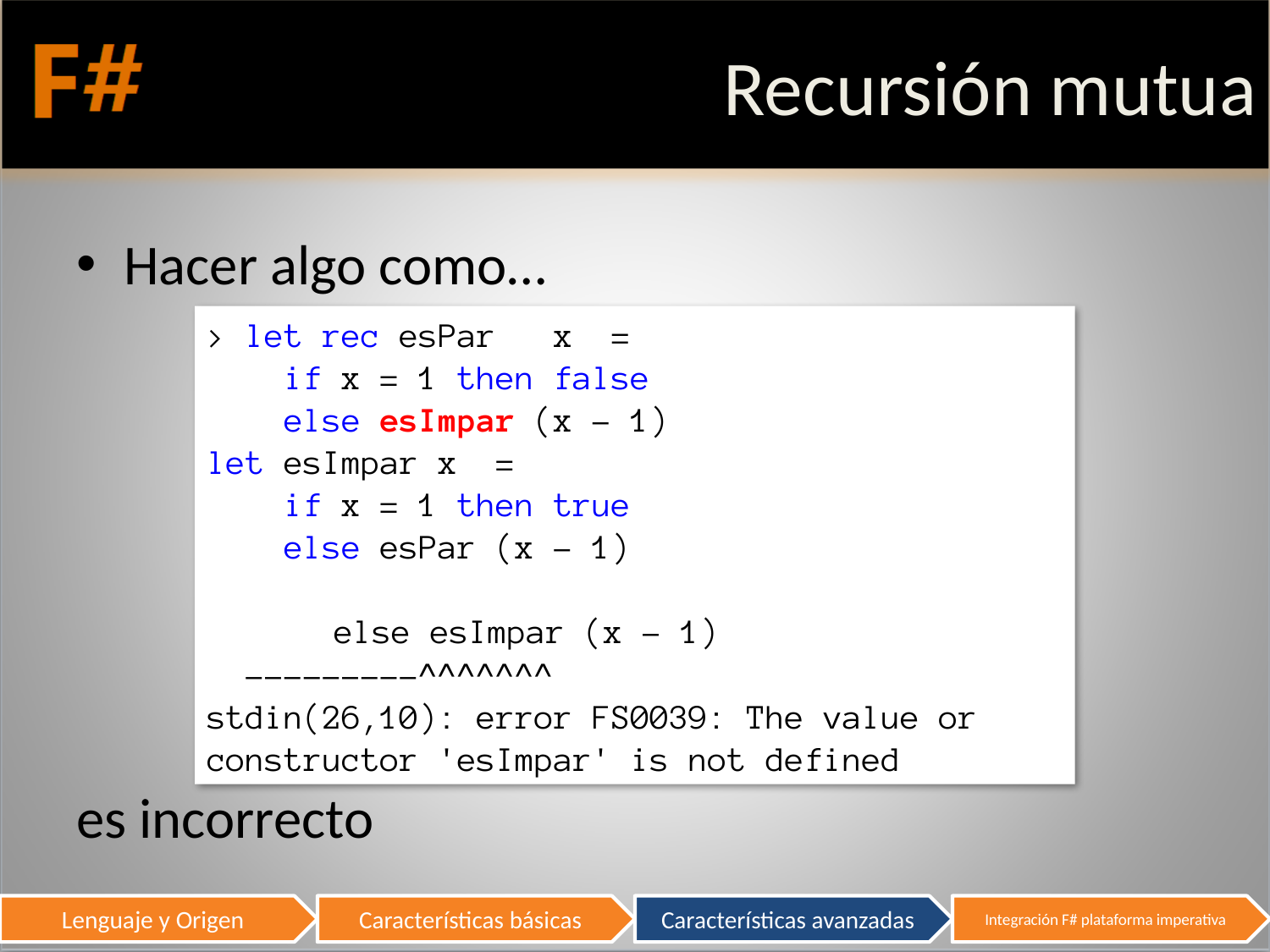

# Recursión mutua
Hacer algo como…

es incorrecto

> let rec esPar   x  =
    if x = 1 then false
    else esImpar (x - 1)
let esImpar x  =
    if x = 1 then true
    else esPar (x - 1)

 	else esImpar (x - 1)
  ---------^^^^^^^
stdin(26,10): error FS0039: The value or constructor 'esImpar' is not defined
55
Lenguaje y Origen
Características básicas
Características avanzadas
Integración F# plataforma imperativa